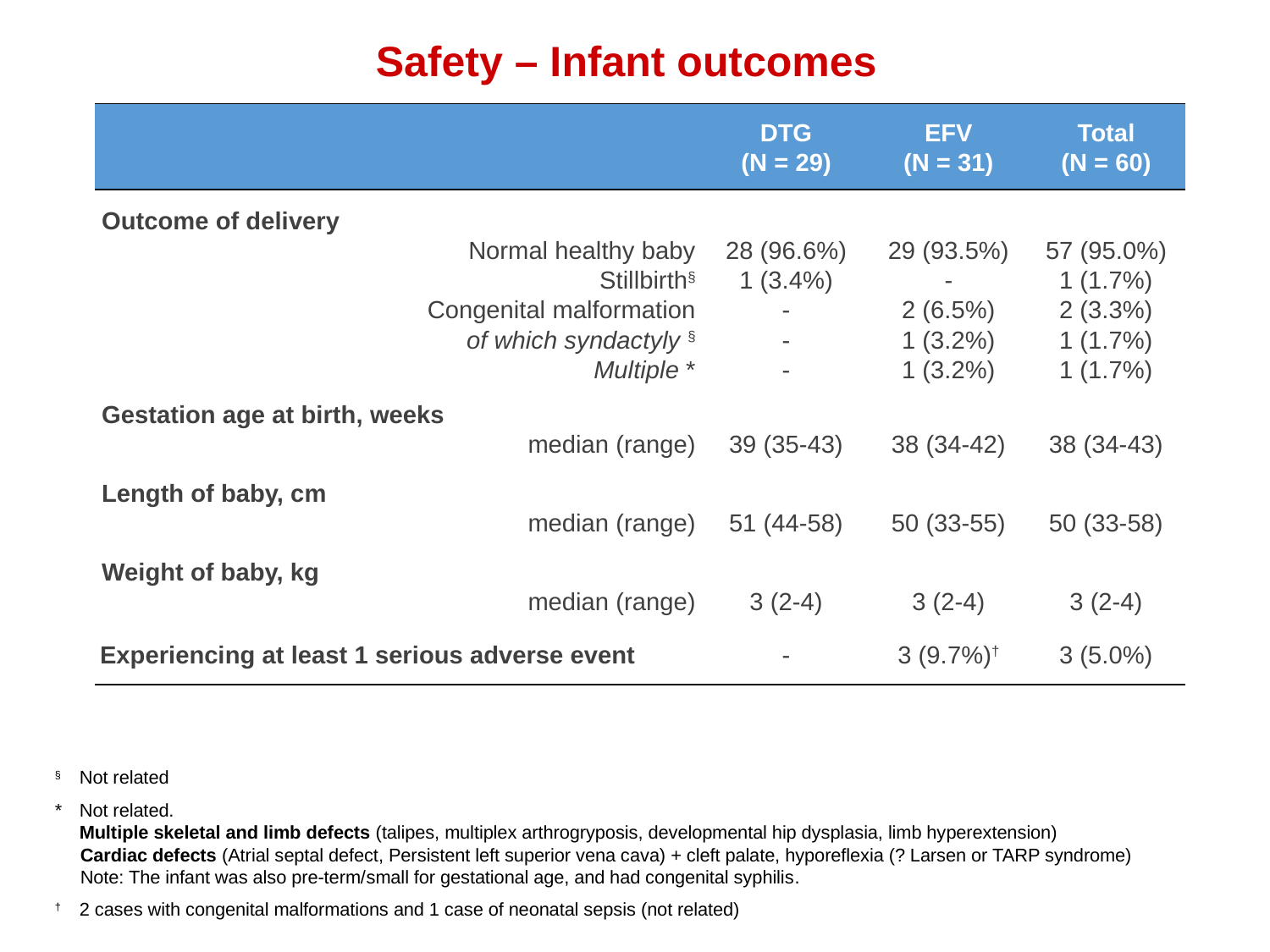

# Safety – Infant outcomes
|  | DTG (N = 29) | EFV (N = 31) | Total (N = 60) |
| --- | --- | --- | --- |
|  |  |  |  |
| Outcome of delivery |  |  |  |
| Normal healthy baby | 28 (96.6%) | 29 (93.5%) | 57 (95.0%) |
| Stillbirth§ | 1 (3.4%) | - | 1 (1.7%) |
| Congenital malformation | - | 2 (6.5%) | 2 (3.3%) |
| of which syndactyly § | - | 1 (3.2%) | 1 (1.7%) |
| Multiple \* | - | 1 (3.2%) | 1 (1.7%) |
|  |  |  |  |
| Gestation age at birth, weeks |  |  |  |
| median (range) | 39 (35-43) | 38 (34-42) | 38 (34-43) |
|  |  |  |  |
| Length of baby, cm |  |  |  |
| median (range) | 51 (44-58) | 50 (33-55) | 50 (33-58) |
|  |  |  |  |
| Weight of baby, kg |  |  |  |
| median (range) | 3 (2-4) | 3 (2-4) | 3 (2-4) |
|  |  |  |  |
| Experiencing at least 1 serious adverse event | - | 3 (9.7%)† | 3 (5.0%) |
|  |  |  |  |
§ 	Not related
*	Not related.
	Multiple skeletal and limb defects (talipes, multiplex arthrogryposis, developmental hip dysplasia, limb hyperextension)
	Cardiac defects (Atrial septal defect, Persistent left superior vena cava) + cleft palate, hyporeflexia (? Larsen or TARP syndrome)
	Note: The infant was also pre-term/small for gestational age, and had congenital syphilis.
† 	2 cases with congenital malformations and 1 case of neonatal sepsis (not related)